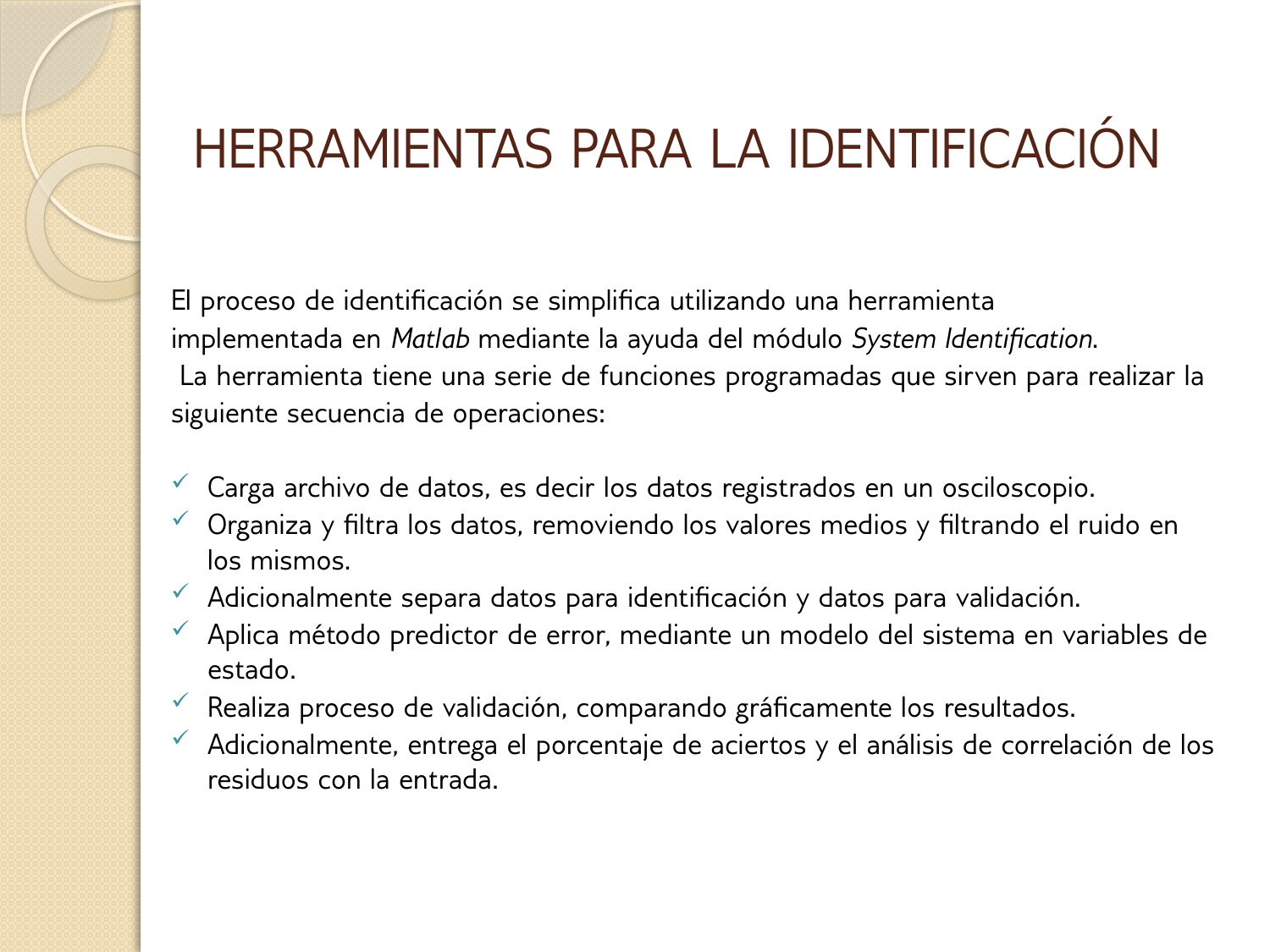

# HERRAMIENTAS PARA LA IDENTIFICACIÓN
El proceso de identificación se simplifica utilizando una herramienta
implementada en Matlab mediante la ayuda del módulo System Identification.
 La herramienta tiene una serie de funciones programadas que sirven para realizar la
siguiente secuencia de operaciones:

Carga archivo de datos, es decir los datos registrados en un osciloscopio.
Organiza y filtra los datos, removiendo los valores medios y filtrando el ruido en los mismos.
Adicionalmente separa datos para identificación y datos para validación.
Aplica método predictor de error, mediante un modelo del sistema en variables de estado.
Realiza proceso de validación, comparando gráficamente los resultados.
Adicionalmente, entrega el porcentaje de aciertos y el análisis de correlación de los residuos con la entrada.